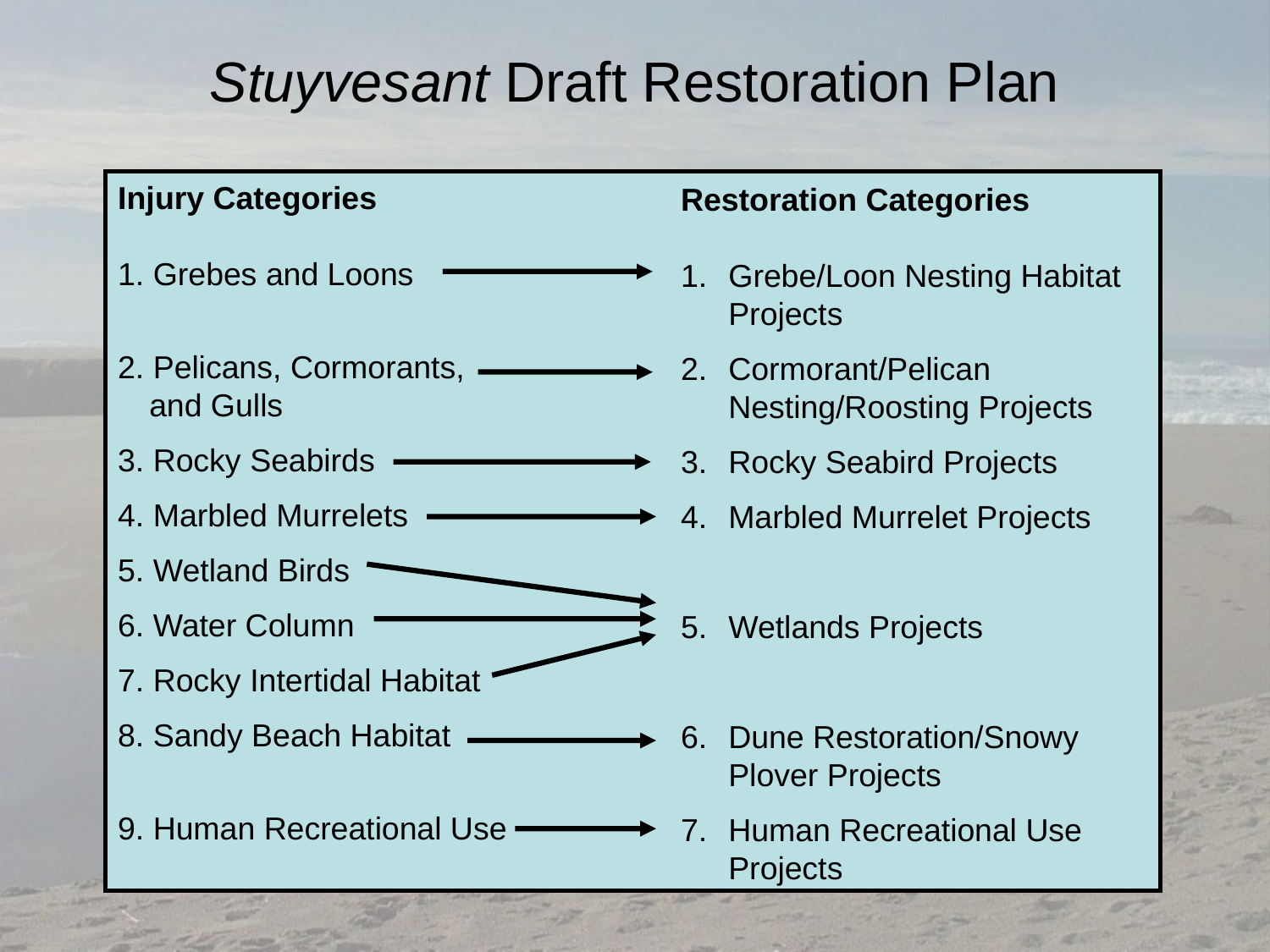

Stuyvesant Draft Restoration Plan
Injury Categories

1. Grebes and Loons

2. Pelicans, Cormorants,
    and Gulls

3. Rocky Seabirds

4. Marbled Murrelets

5. Wetland Birds

6. Water Column

7. Rocky Intertidal Habitat

8. Sandy Beach Habitat

9. Human Recreational Use

Restoration Categories

1.	Grebe/Loon Nesting Habitat
	Projects

2.	Cormorant/Pelican
	Nesting/Roosting Projects

3.	Rocky Seabird Projects

4.	Marbled Murrelet Projects

5.	Wetlands Projects

6.	Dune Restoration/Snowy
	Plover Projects

7.	Human Recreational Use
	Projects